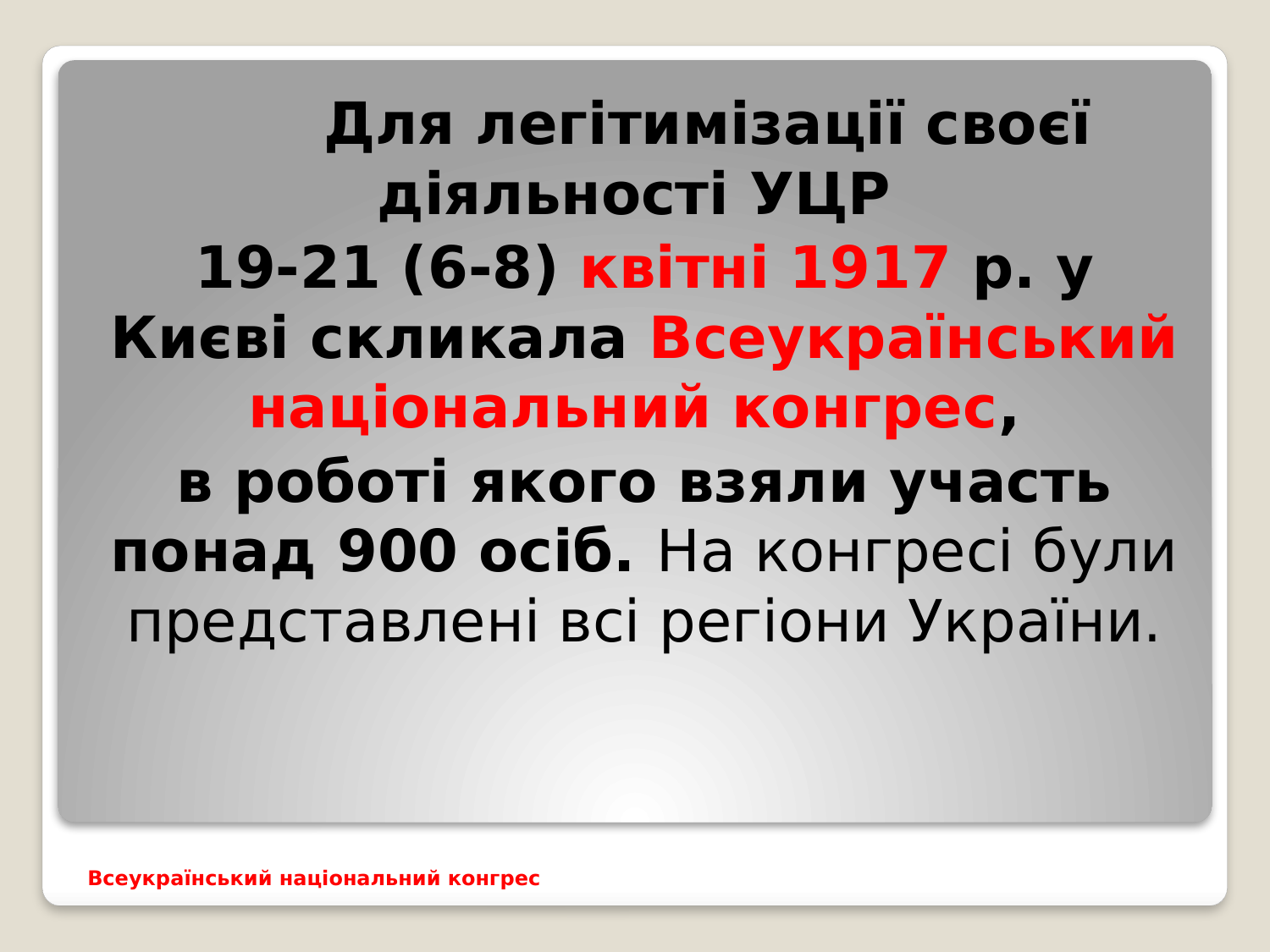

Для легітимізації своєї діяльності УЦР
19-21 (6-8) квітні 1917 р. у Києві скликала Всеукраїнський національний конгрес,
в роботі якого взяли участь понад 900 осіб. На конгресі були представлені всі регіони України.
# Всеукраїнський національний конгрес